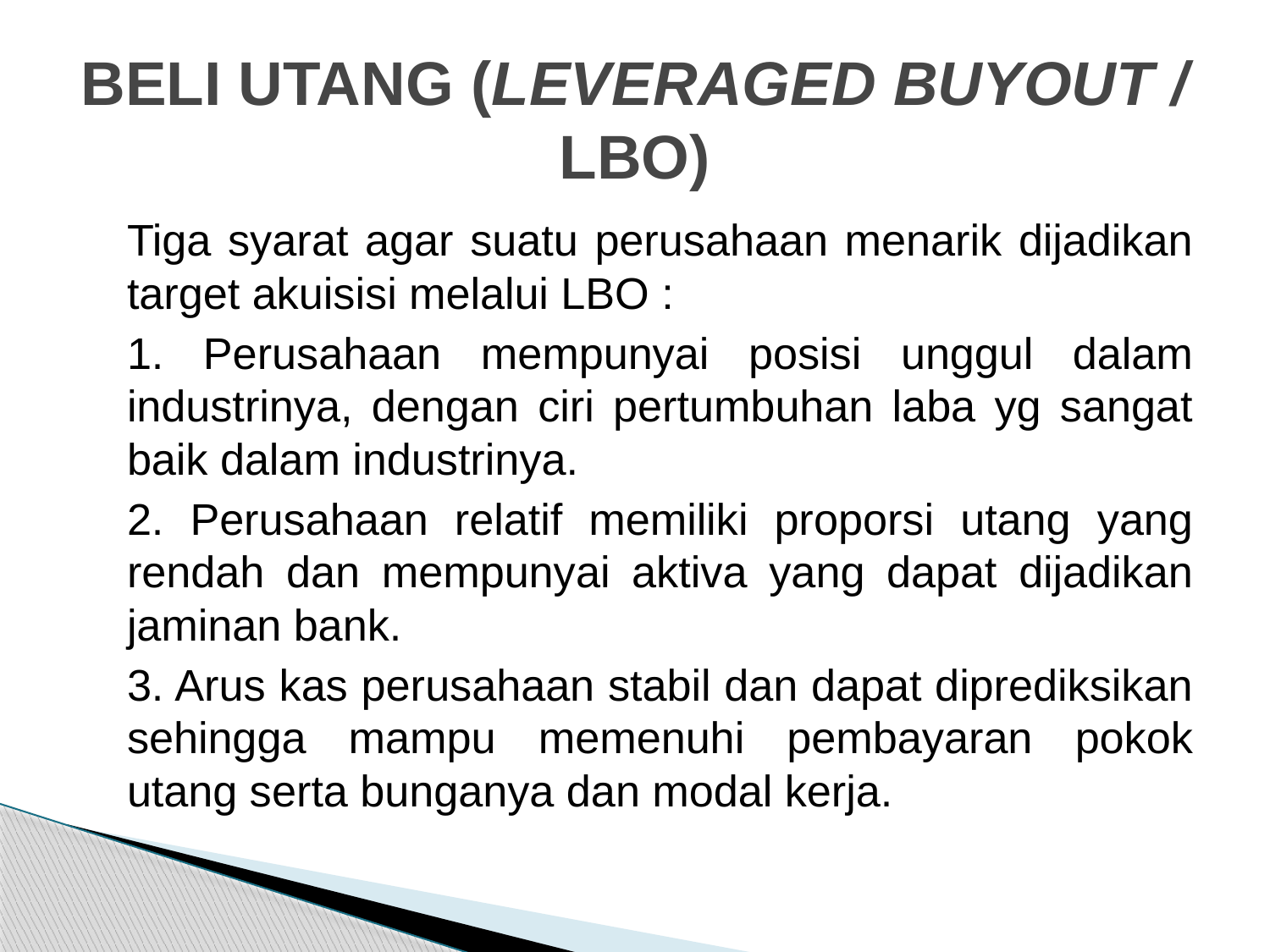

# BELI UTANG (LEVERAGED BUYOUT / LBO)
	Tiga syarat agar suatu perusahaan menarik dijadikan target akuisisi melalui LBO :
	1. Perusahaan mempunyai posisi unggul dalam industrinya, dengan ciri pertumbuhan laba yg sangat baik dalam industrinya.
	2. Perusahaan relatif memiliki proporsi utang yang rendah dan mempunyai aktiva yang dapat dijadikan jaminan bank.
	3. Arus kas perusahaan stabil dan dapat diprediksikan sehingga mampu memenuhi pembayaran pokok utang serta bunganya dan modal kerja.